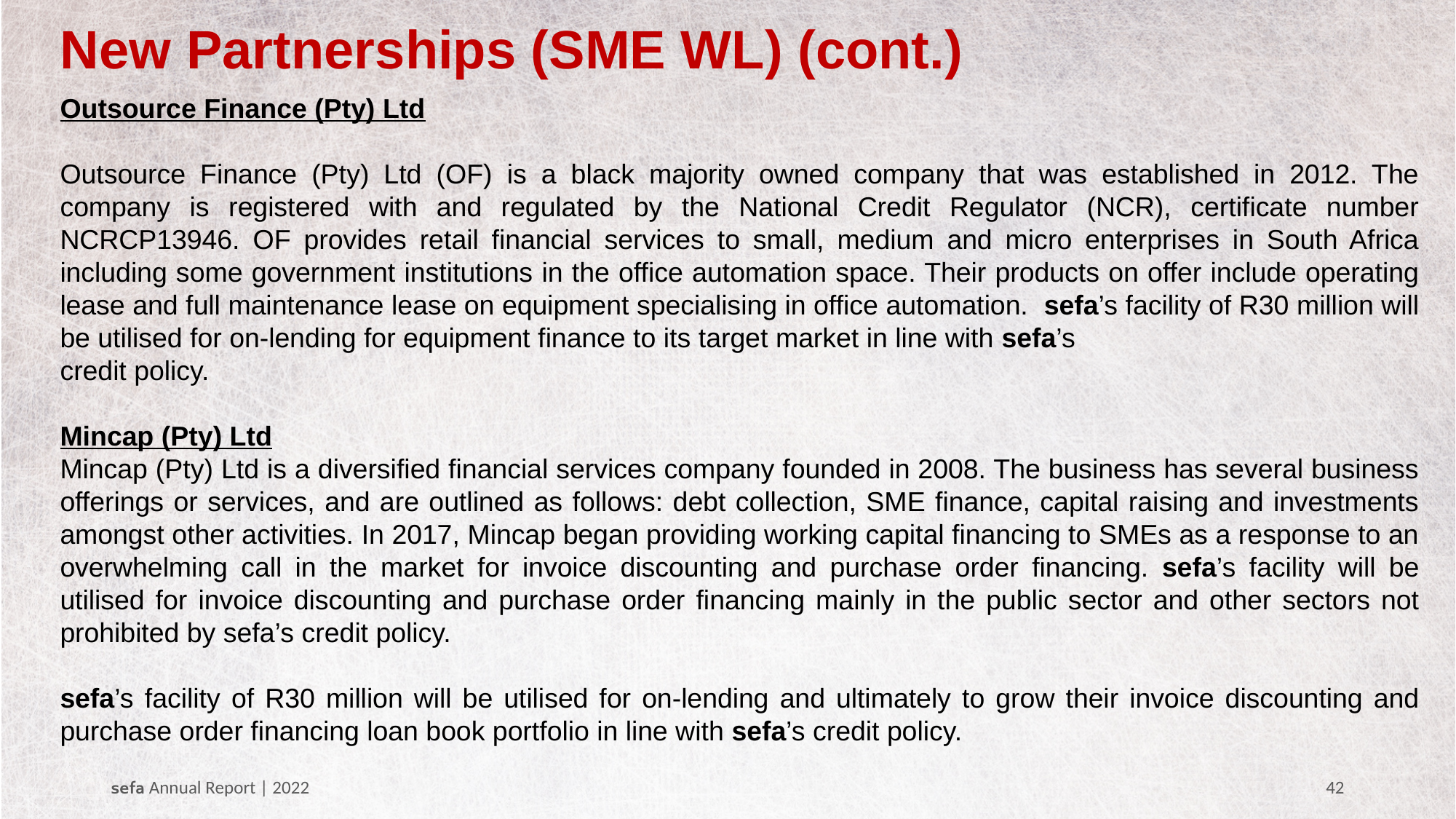

# New Partnerships (SME WL) (cont.)
Outsource Finance (Pty) Ltd

Outsource Finance (Pty) Ltd (OF) is a black majority owned company that was established in 2012. The company is registered with and regulated by the National Credit Regulator (NCR), certificate number NCRCP13946. OF provides retail financial services to small, medium and micro enterprises in South Africa including some government institutions in the office automation space. Their products on offer include operating lease and full maintenance lease on equipment specialising in office automation.  sefa’s facility of R30 million will be utilised for on-lending for equipment finance to its target market in line with sefa’s
credit policy.

Mincap (Pty) Ltd
Mincap (Pty) Ltd is a diversified financial services company founded in 2008. The business has several business offerings or services, and are outlined as follows: debt collection, SME finance, capital raising and investments amongst other activities. In 2017, Mincap began providing working capital financing to SMEs as a response to an overwhelming call in the market for invoice discounting and purchase order financing. sefa’s facility will be utilised for invoice discounting and purchase order financing mainly in the public sector and other sectors not prohibited by sefa’s credit policy.

sefa’s facility of R30 million will be utilised for on-lending and ultimately to grow their invoice discounting and purchase order financing loan book portfolio in line with sefa’s credit policy.
sefa Annual Report | 2022
42